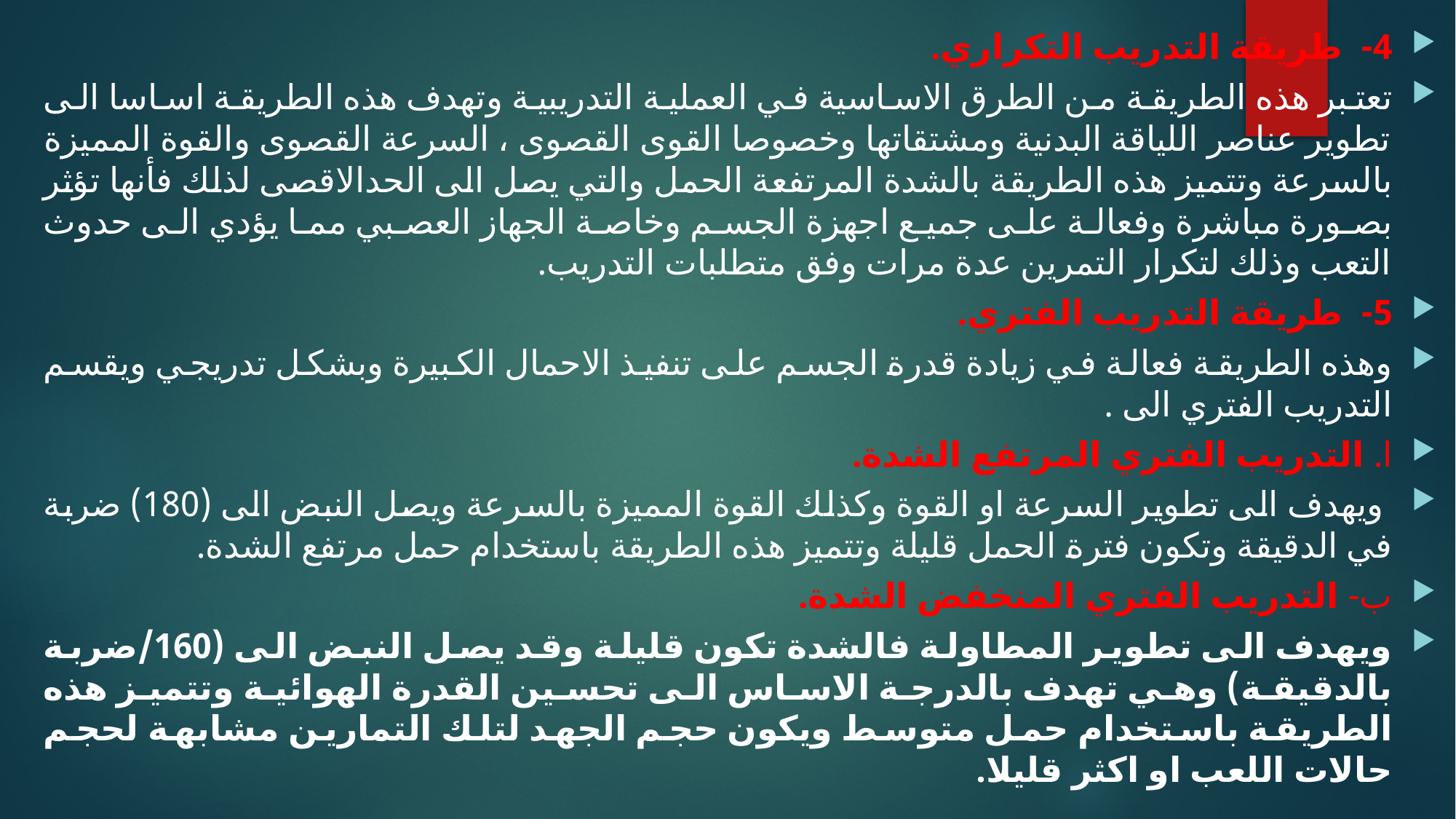

4-  طريقة التدريب التكراري.
تعتبر هذه الطريقة من الطرق الاساسية في العملية التدريبية وتهدف هذه الطريقة اساسا الى تطوير عناصر اللياقة البدنية ومشتقاتها وخصوصا القوى القصوى ، السرعة القصوى والقوة المميزة بالسرعة وتتميز هذه الطريقة بالشدة المرتفعة الحمل والتي يصل الى الحدالاقصى لذلك فأنها تؤثر بصورة مباشرة وفعالة على جميع اجهزة الجسم وخاصة الجهاز العصبي مما يؤدي الى حدوث التعب وذلك لتكرار التمرين عدة مرات وفق متطلبات التدريب.
5-  طريقة التدريب الفتري.
وهذه الطريقة فعالة في زيادة قدرة الجسم على تنفيذ الاحمال الكبيرة وبشكل تدريجي ويقسم التدريب الفتري الى .
ا. التدريب الفتري المرتفع الشدة.
 ويهدف الى تطوير السرعة او القوة وكذلك القوة المميزة بالسرعة ويصل النبض الى (180) ضربة في الدقيقة وتكون فترة الحمل قليلة وتتميز هذه الطريقة باستخدام حمل مرتفع الشدة.
ب- التدريب الفتري المنخفض الشدة.
ويهدف الى تطوير المطاولة فالشدة تكون قليلة وقد يصل النبض الى (160/ضربة بالدقيقة) وهي تهدف بالدرجة الاساس الى تحسين القدرة الهوائية وتتميز هذه الطريقة باستخدام حمل متوسط ويكون حجم الجهد لتلك التمارين مشابهة لحجم حالات اللعب او اكثر قليلا.